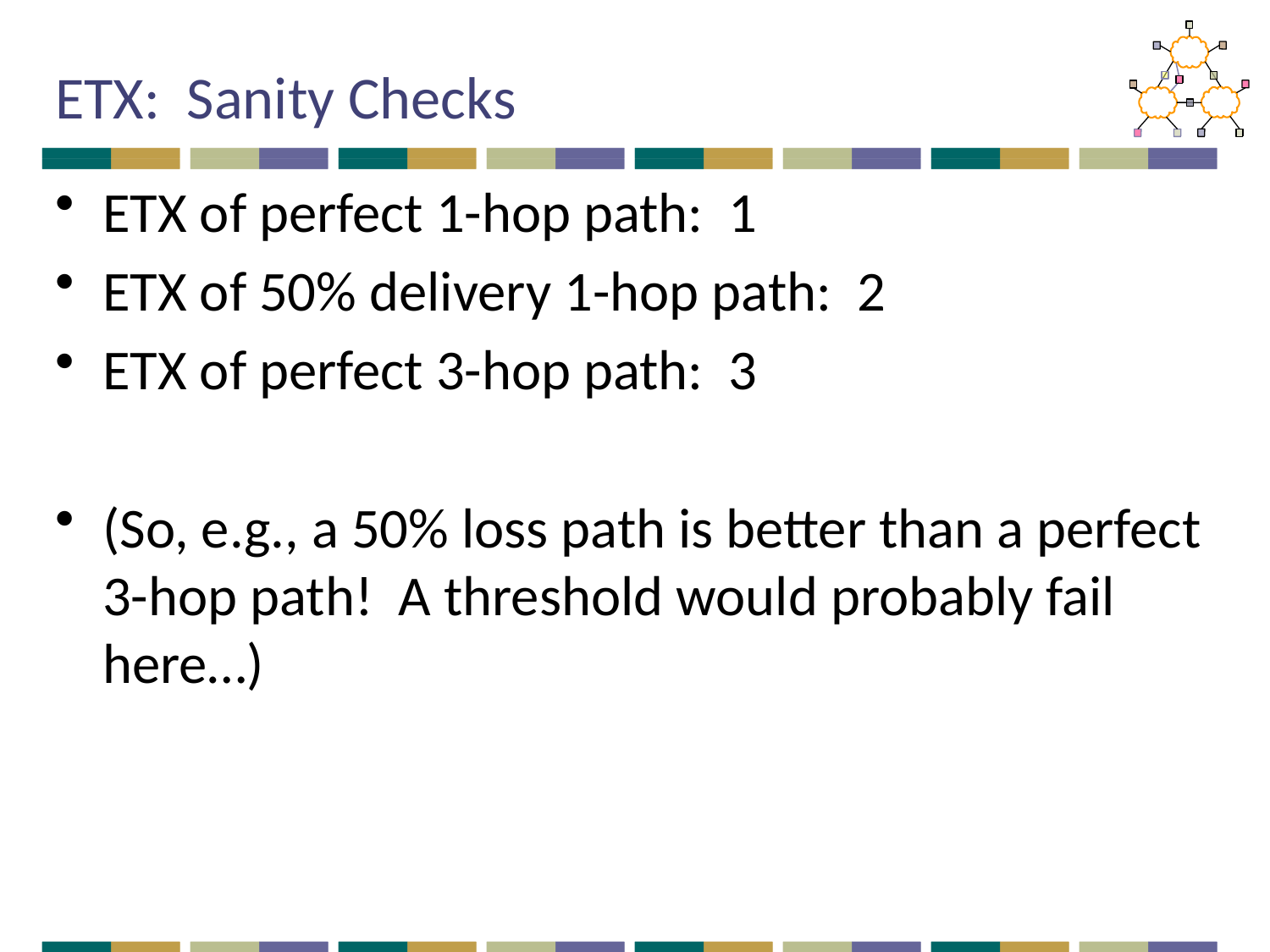

# ETX:  Sanity Checks
ETX of perfect 1-hop path:  1
ETX of 50% delivery 1-hop path:  2
ETX of perfect 3-hop path:  3

(So, e.g., a 50% loss path is better than a perfect 3-hop path!  A threshold would probably fail here…)